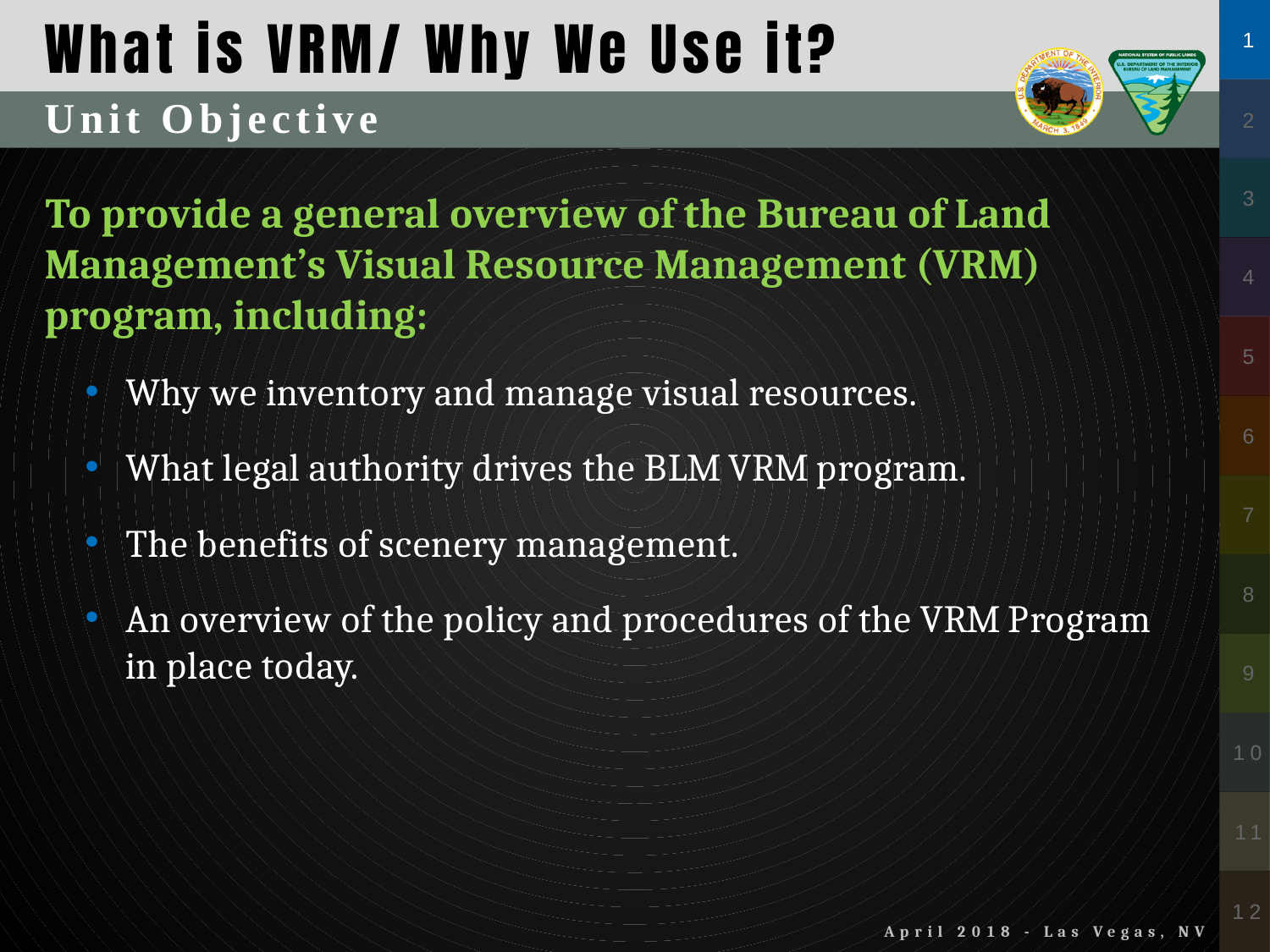

Unit Objective
To provide a general overview of the Bureau of Land Management’s Visual Resource Management (VRM) program, including:
Why we inventory and manage visual resources.
What legal authority drives the BLM VRM program.
The benefits of scenery management.
An overview of the policy and procedures of the VRM Program in place today.